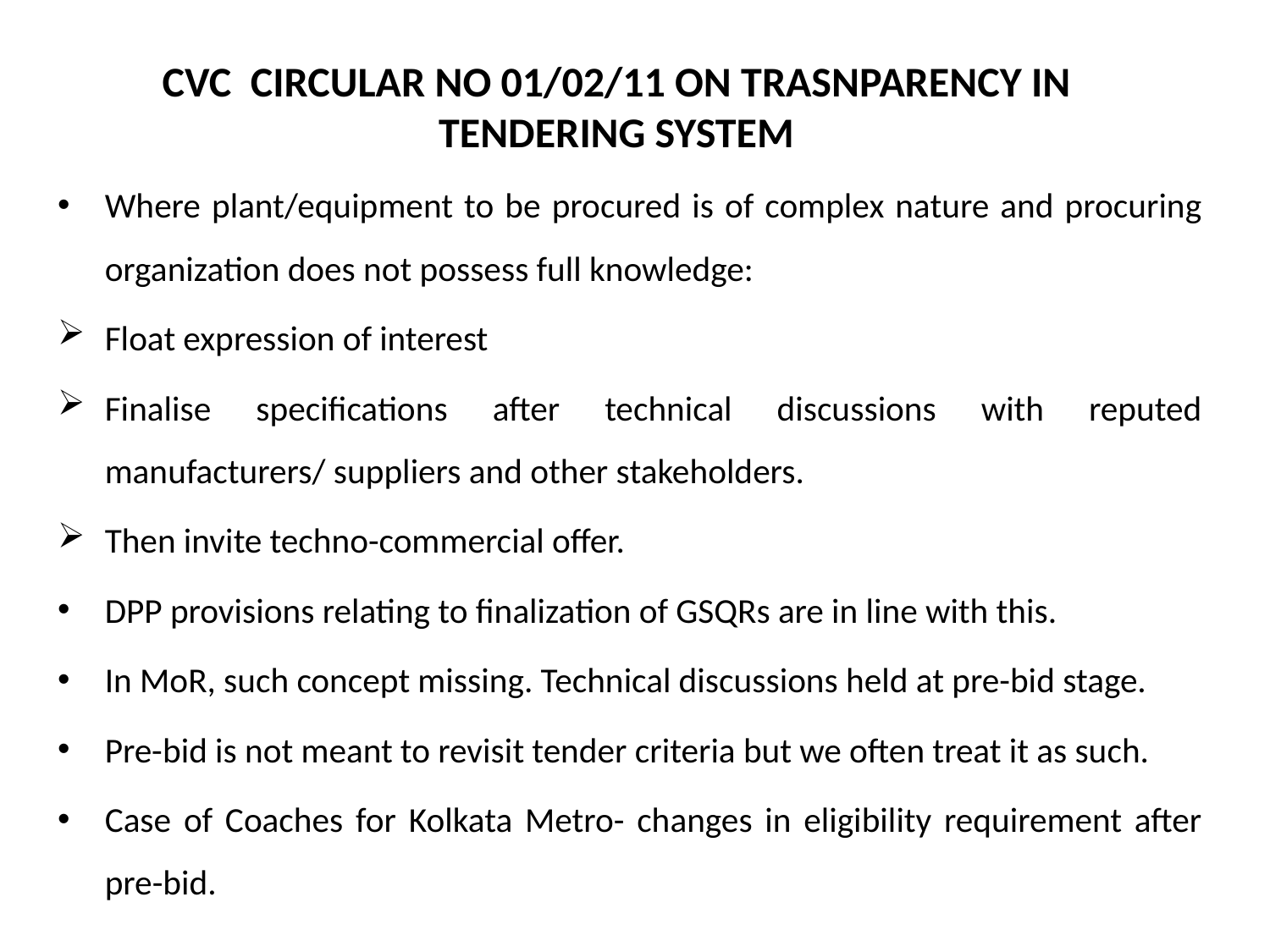

# CVC  CIRCULAR NO 01/02/11 ON TRASNPARENCY IN TENDERING SYSTEM
Where plant/equipment to be procured is of complex nature and procuring organization does not possess full knowledge:
Float expression of interest
Finalise specifications after technical discussions with reputed manufacturers/ suppliers and other stakeholders.
Then invite techno-commercial offer.
DPP provisions relating to finalization of GSQRs are in line with this.
In MoR, such concept missing. Technical discussions held at pre-bid stage.
Pre-bid is not meant to revisit tender criteria but we often treat it as such.
Case of Coaches for Kolkata Metro- changes in eligibility requirement after pre-bid.